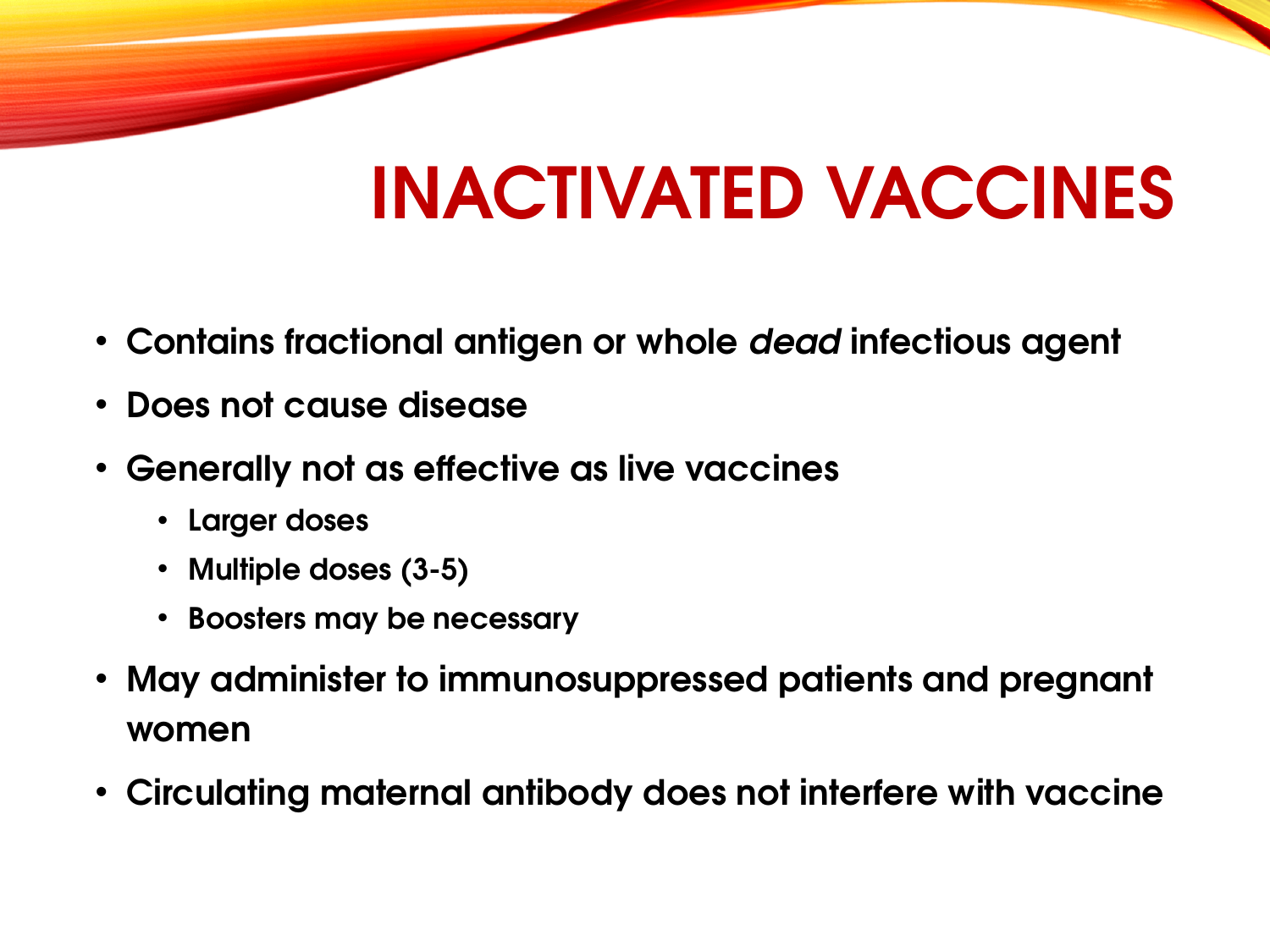

# Inactivated Vaccines
Contains fractional antigen or whole dead infectious agent
Does not cause disease
Generally not as effective as live vaccines
Larger doses
Multiple doses (3-5)
Boosters may be necessary
May administer to immunosuppressed patients and pregnant women
Circulating maternal antibody does not interfere with vaccine